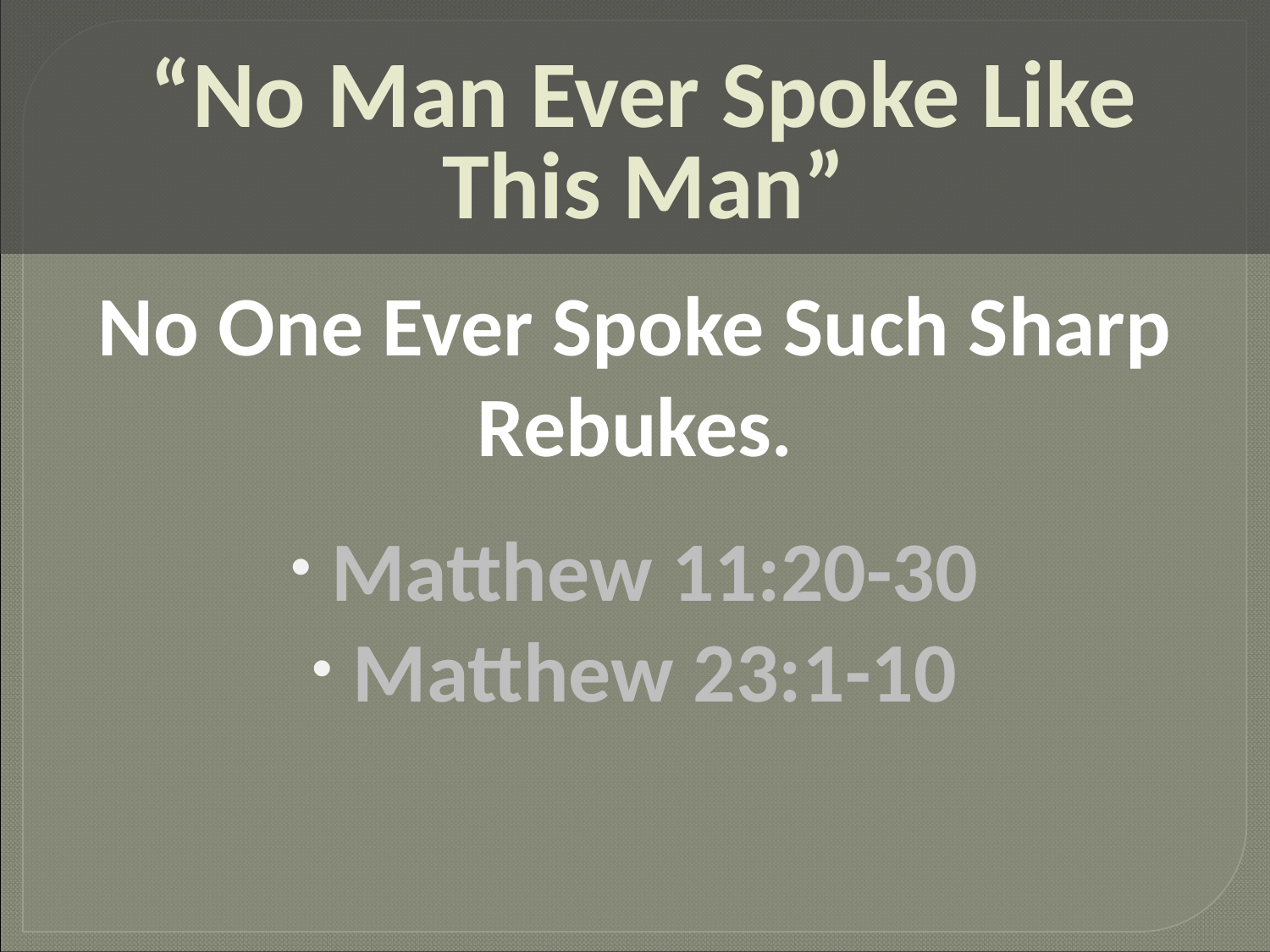

# “No Man Ever Spoke Like This Man”
No One Ever Spoke Such Sharp Rebukes.
Matthew 11:20-30
Matthew 23:1-10